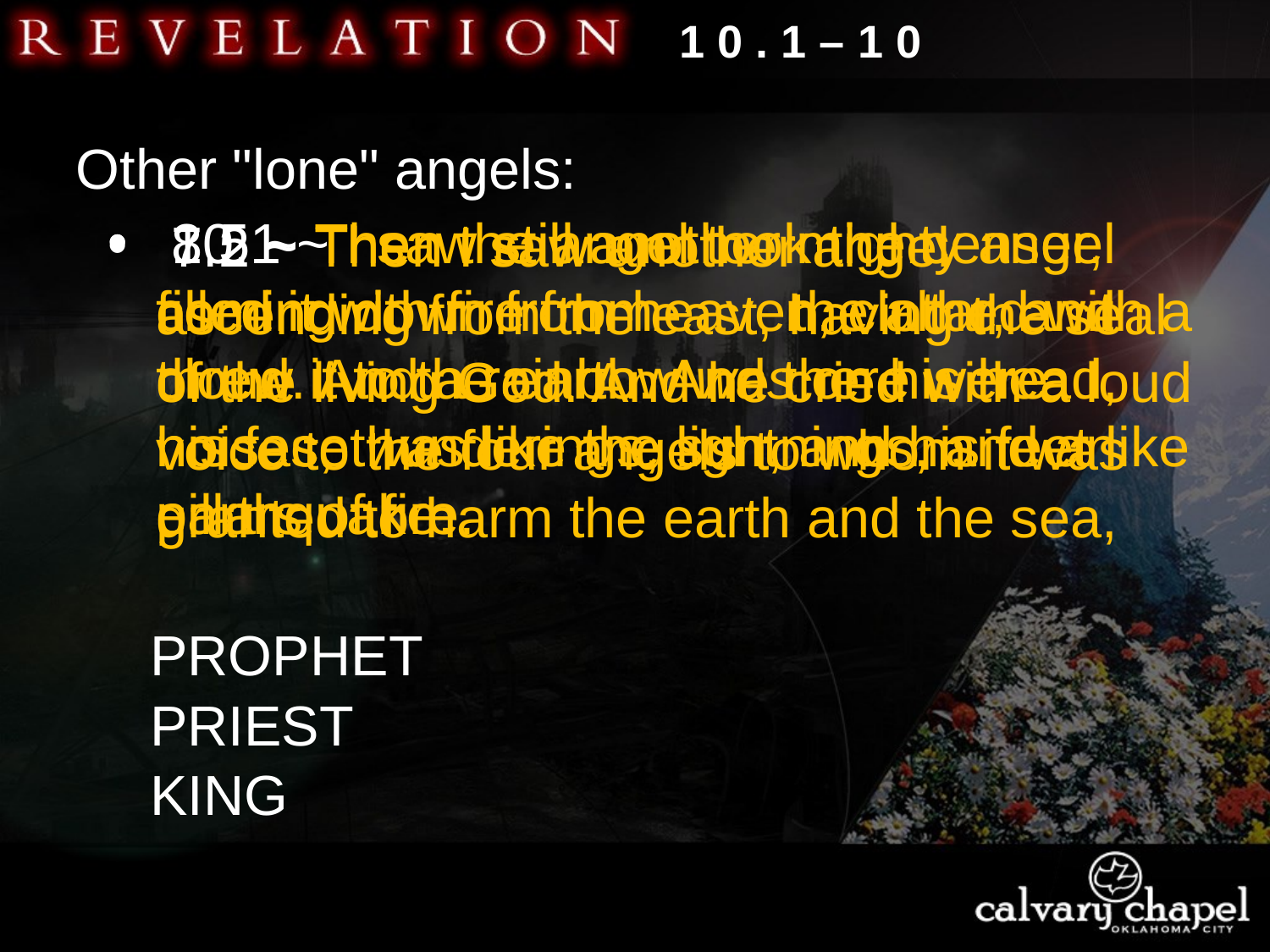

1 0 . 1 – 1 0
Other "lone" angels:
 8.5 ~ Then the angel took the censer, filled it with fire from 	the altar, and threw it to the earth. And there were noises, thunderings, lightnings, and an earthquake.
 10.1 ~ I saw still another mighty angel coming down from heaven, clothed with a cloud. And a rainbow was on his head, his face was like the sun, and his feet like pillars of fire.
 7.2 ~ Then I saw another angel ascending from the east, having the seal of the living God. And he cried with a loud voice to the four angels to whom it was granted to harm the earth and the sea,
PROPHET
PRIEST
KING